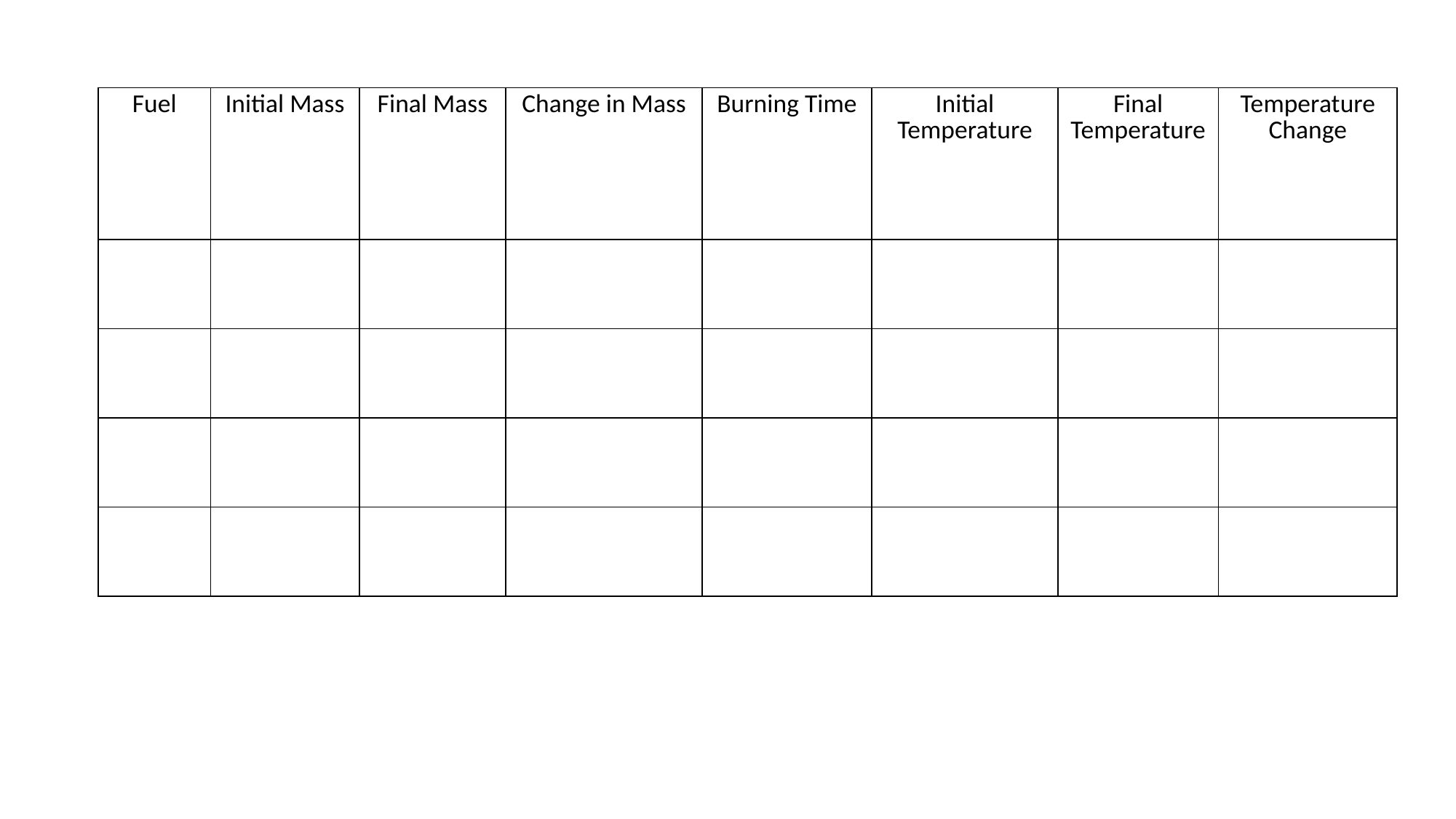

| Fuel | Initial Mass | Final Mass | Change in Mass | Burning Time | Initial Temperature | Final Temperature | Temperature Change |
| --- | --- | --- | --- | --- | --- | --- | --- |
|  |  |  |  |  |  |  |  |
|  |  |  |  |  |  |  |  |
|  |  |  |  |  |  |  |  |
|  |  |  |  |  |  |  |  |